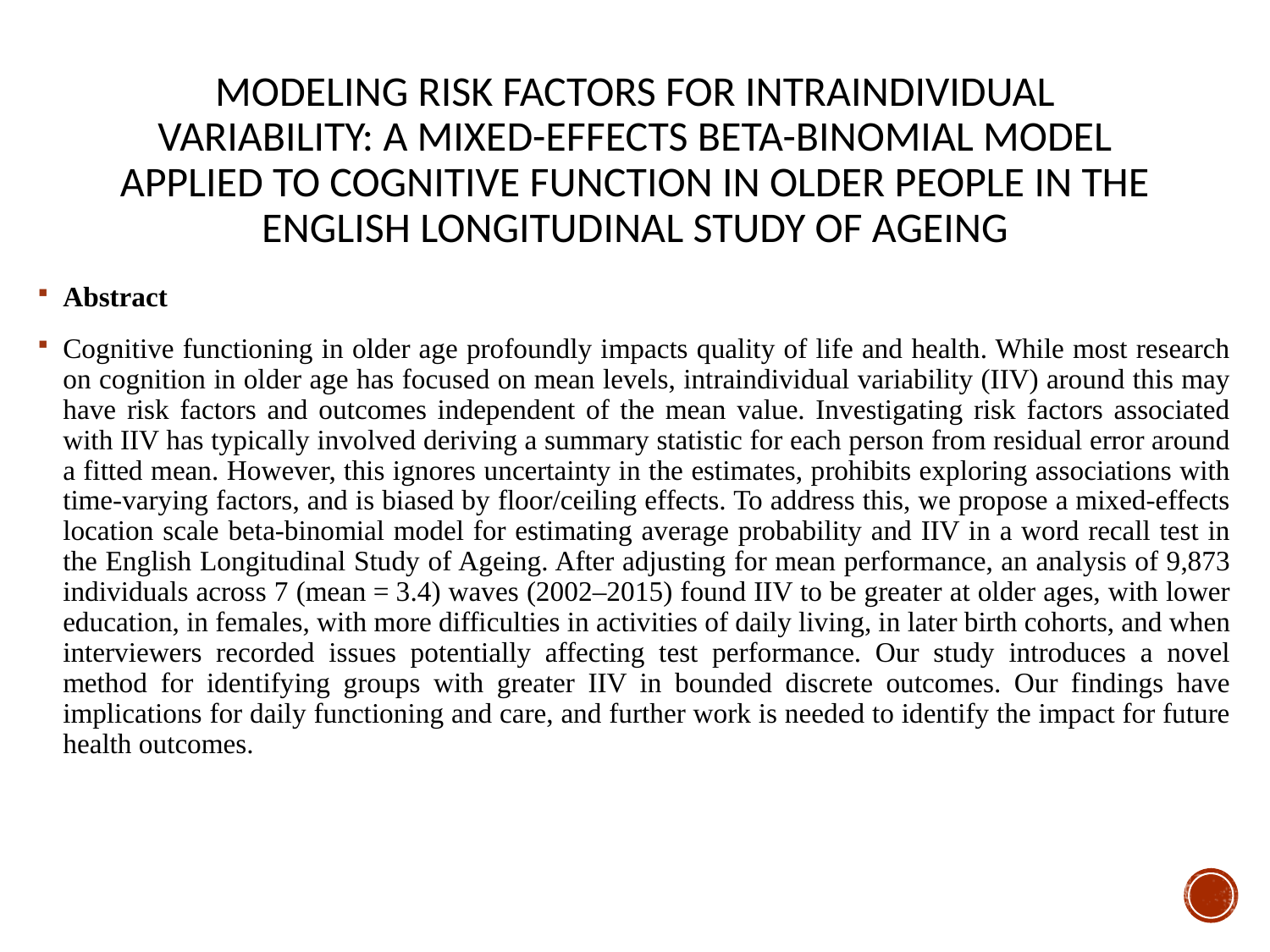

# Modeling Risk Factors for Intraindividual Variability: A Mixed-Effects Beta-Binomial Model Applied to Cognitive Function in Older People in the English Longitudinal Study of Ageing
Abstract
Cognitive functioning in older age profoundly impacts quality of life and health. While most research on cognition in older age has focused on mean levels, intraindividual variability (IIV) around this may have risk factors and outcomes independent of the mean value. Investigating risk factors associated with IIV has typically involved deriving a summary statistic for each person from residual error around a fitted mean. However, this ignores uncertainty in the estimates, prohibits exploring associations with time-varying factors, and is biased by floor/ceiling effects. To address this, we propose a mixed-effects location scale beta-binomial model for estimating average probability and IIV in a word recall test in the English Longitudinal Study of Ageing. After adjusting for mean performance, an analysis of 9,873 individuals across 7 (mean = 3.4) waves (2002–2015) found IIV to be greater at older ages, with lower education, in females, with more difficulties in activities of daily living, in later birth cohorts, and when interviewers recorded issues potentially affecting test performance. Our study introduces a novel method for identifying groups with greater IIV in bounded discrete outcomes. Our findings have implications for daily functioning and care, and further work is needed to identify the impact for future health outcomes.